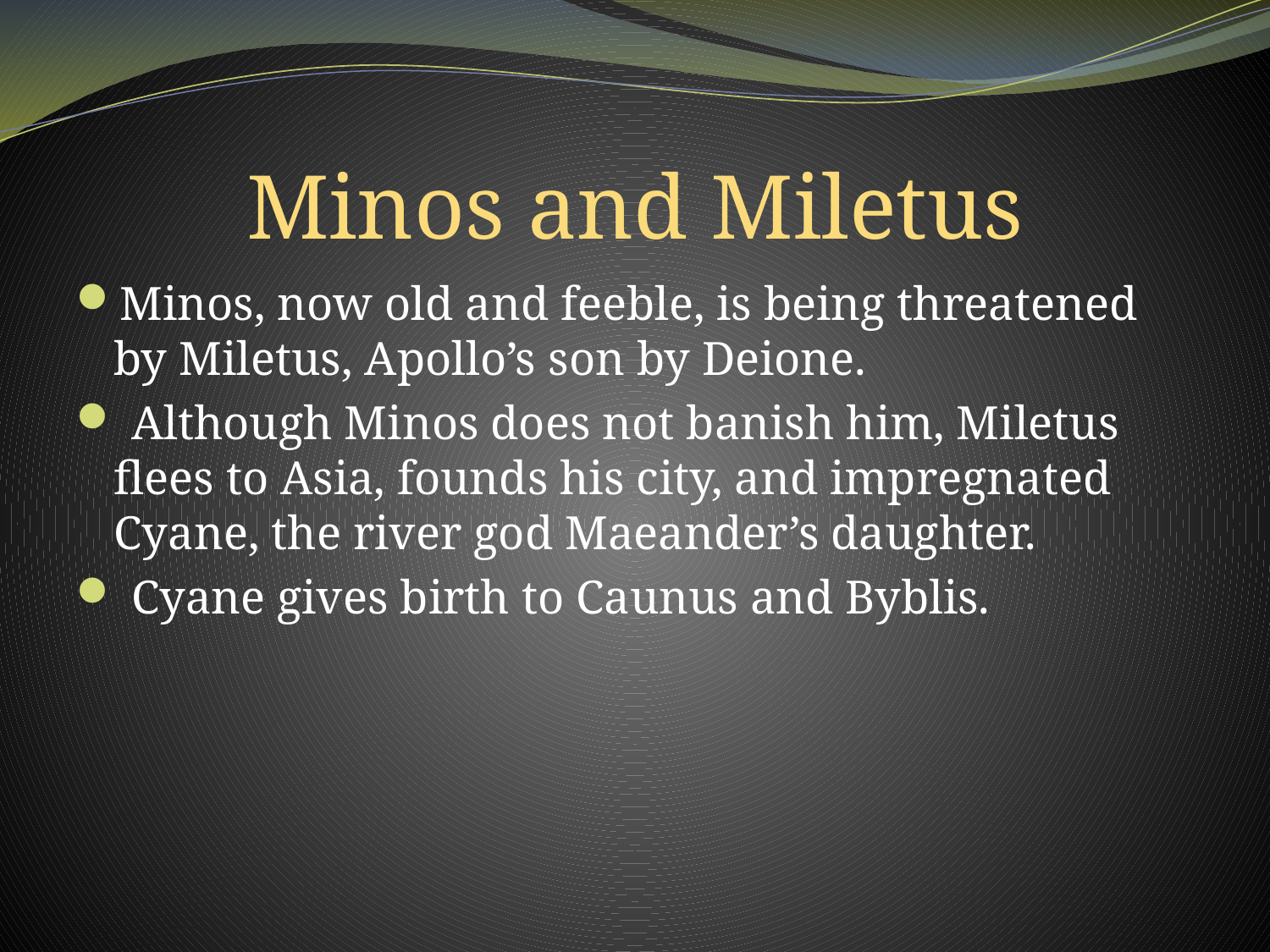

# Minos and Miletus
Minos, now old and feeble, is being threatened by Miletus, Apollo’s son by Deione.
 Although Minos does not banish him, Miletus flees to Asia, founds his city, and impregnated Cyane, the river god Maeander’s daughter.
 Cyane gives birth to Caunus and Byblis.